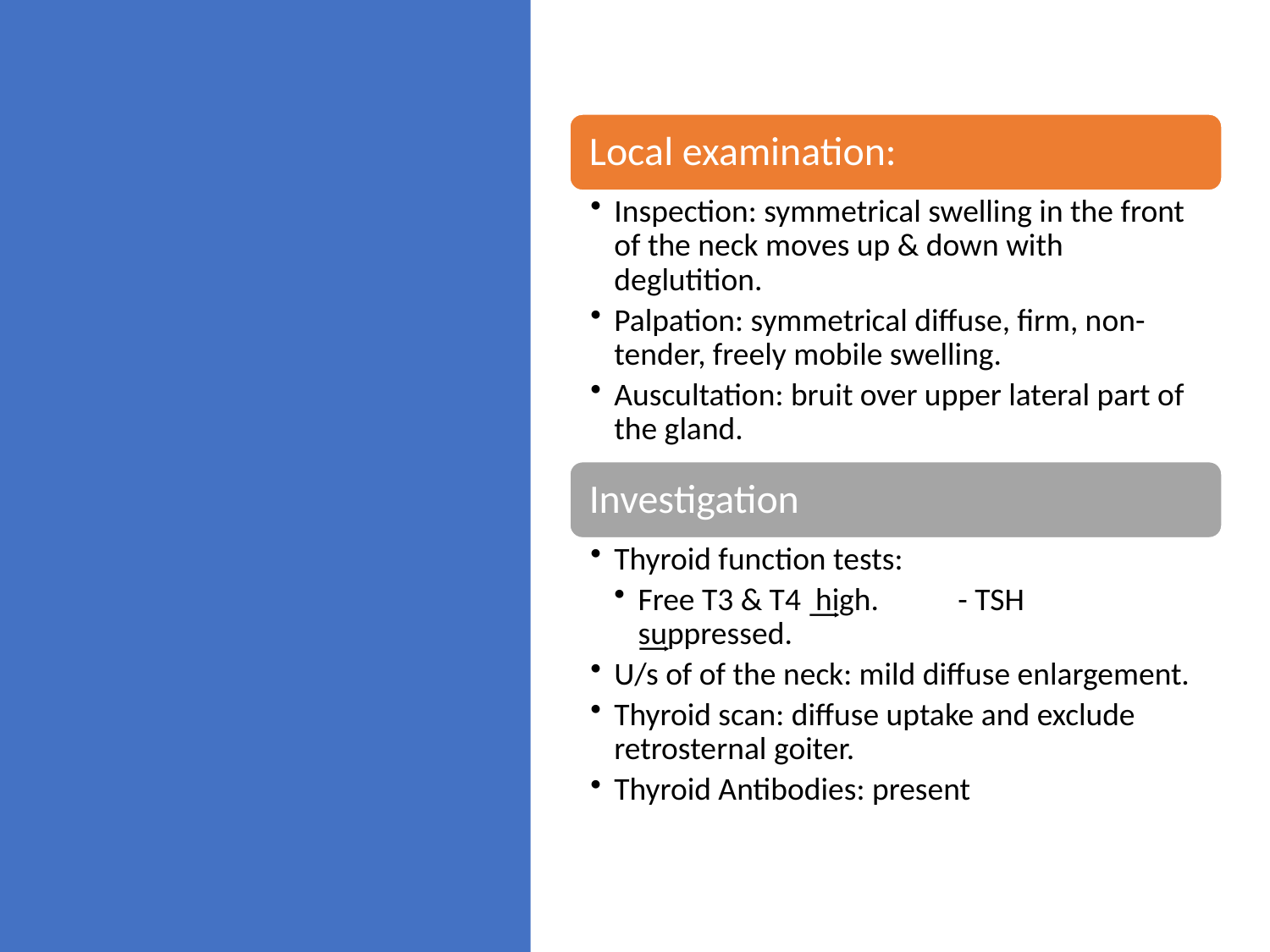

#
Local examination:
Inspection: symmetrical swelling in the front of the neck moves up & down with deglutition.
Palpation: symmetrical diffuse, firm, non-tender, freely mobile swelling.
Auscultation: bruit over upper lateral part of the gland.
Investigation
Thyroid function tests:
Free T3 & T4 ͢ high.           - TSH   ͢suppressed.
U/s of of the neck: mild diffuse enlargement.
Thyroid scan: diffuse uptake and exclude retrosternal goiter.
Thyroid Antibodies: present